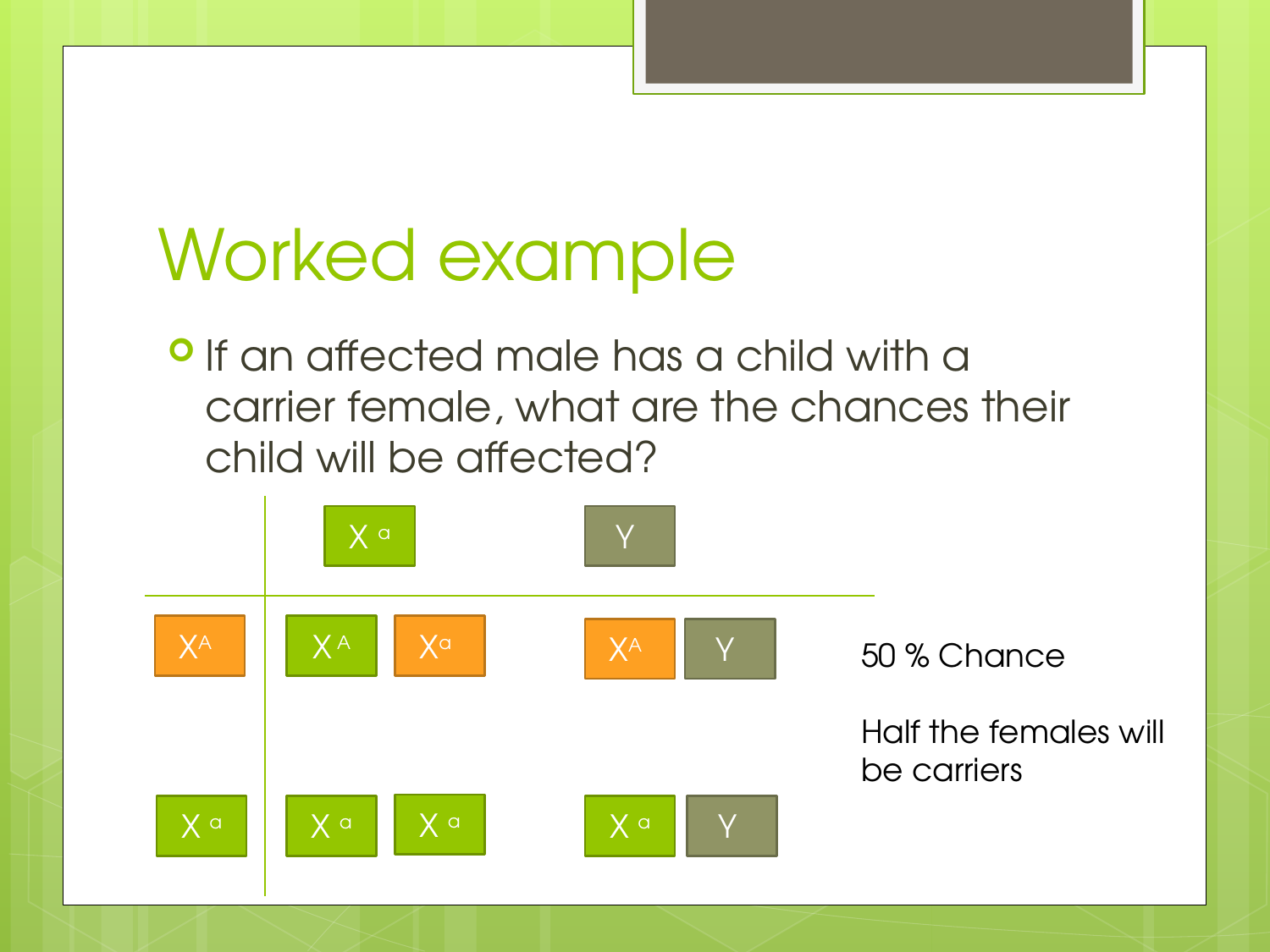

# Worked example
If an affected male has a child with a carrier female, what are the chances their child will be affected?

X a
Y
XA
X A
Xa
XA
Y
50 % Chance

Half the females will be carriers
X a
X a
X a
X a
Y